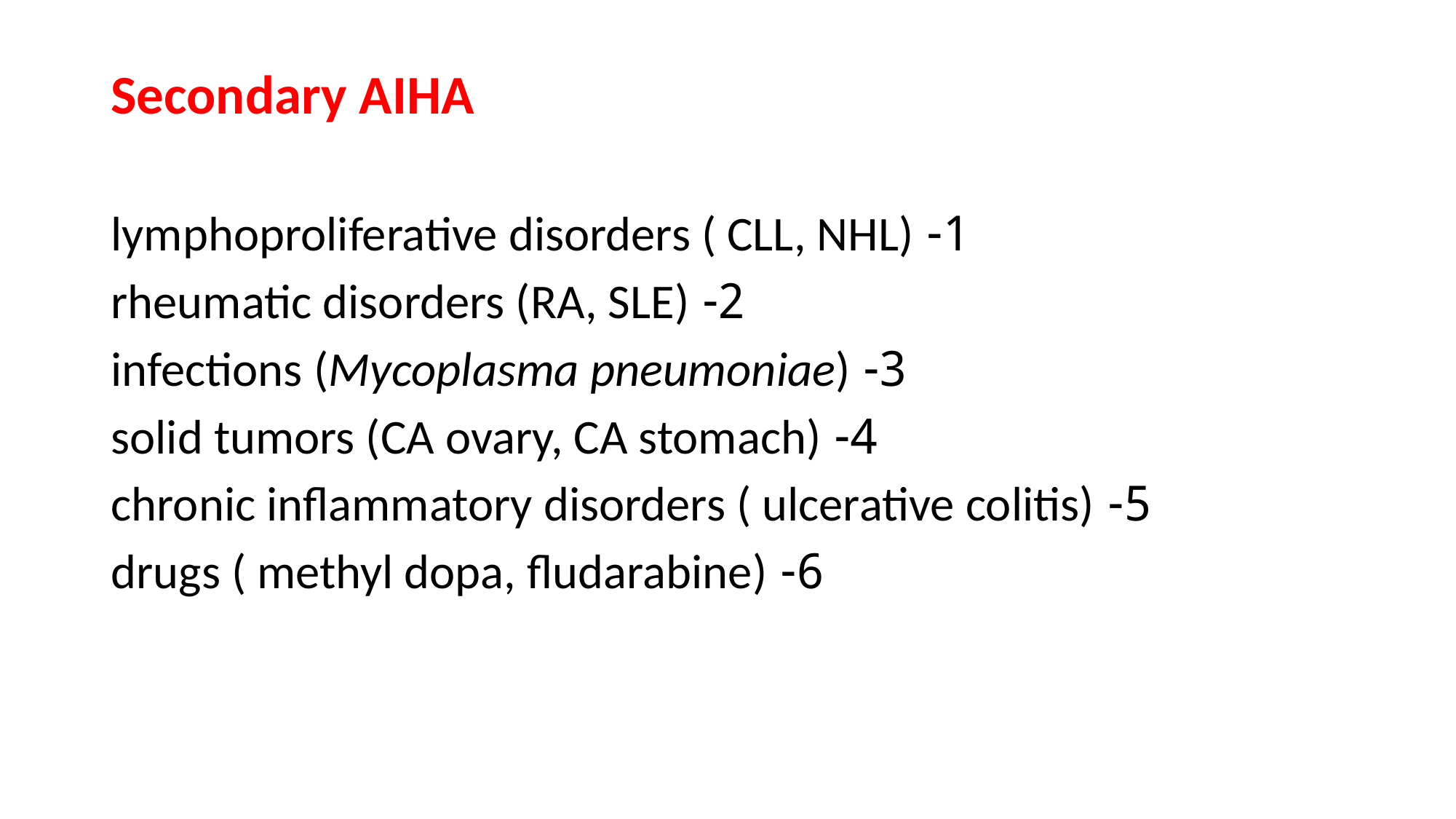

Secondary AIHA

1- lymphoproliferative disorders ( CLL, NHL)
2- rheumatic disorders (RA, SLE)
3- infections (Mycoplasma pneumoniae)
4- solid tumors (CA ovary, CA stomach)
5- chronic inflammatory disorders ( ulcerative colitis)
6- drugs ( methyl dopa, fludarabine)